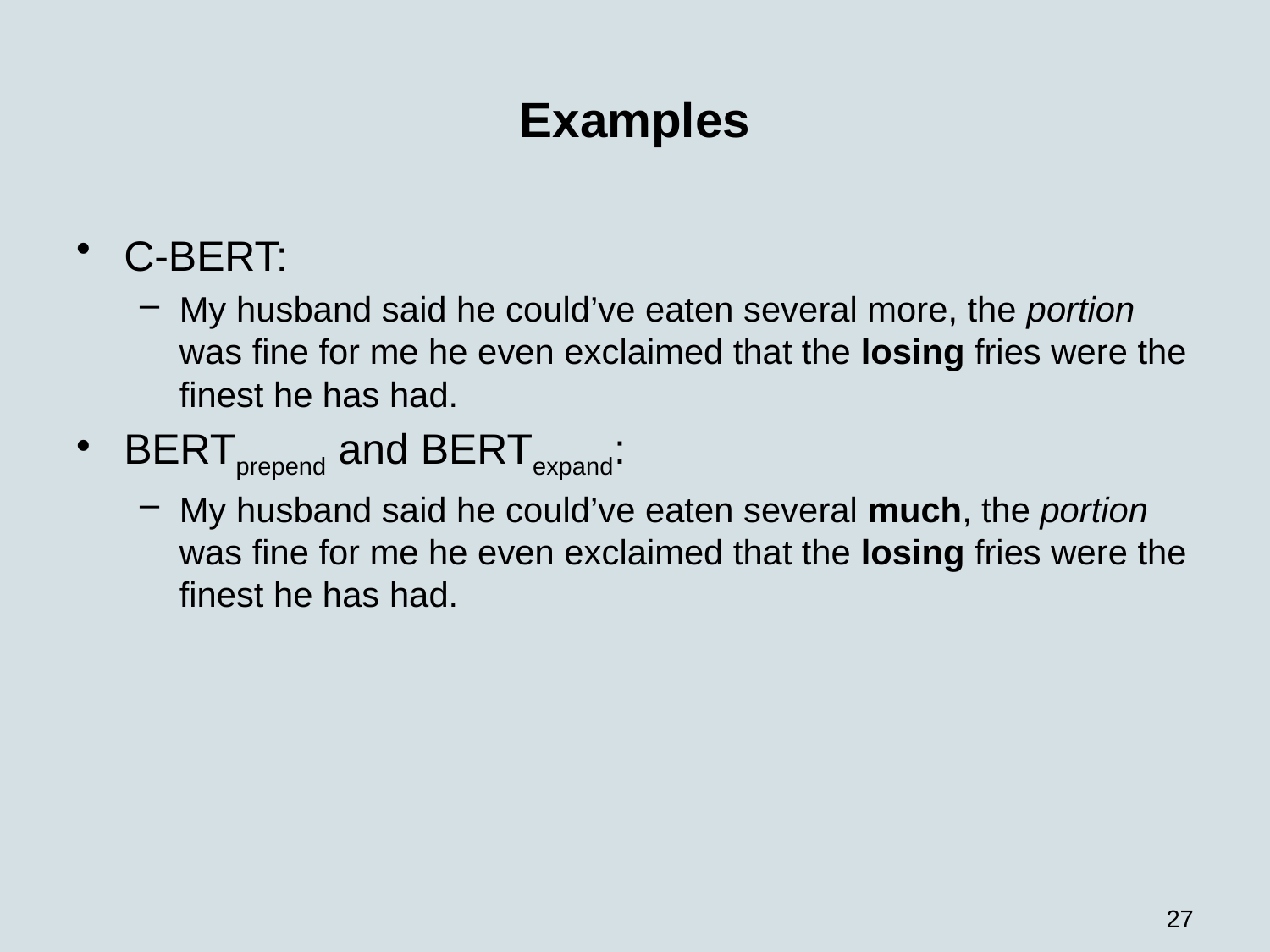

# Examples
C-BERT:
My husband said he could’ve eaten several more, the portion was fine for me he even exclaimed that the losing fries were the finest he has had.
BERTprepend and BERTexpand:
My husband said he could’ve eaten several much, the portion was fine for me he even exclaimed that the losing fries were the finest he has had.

27